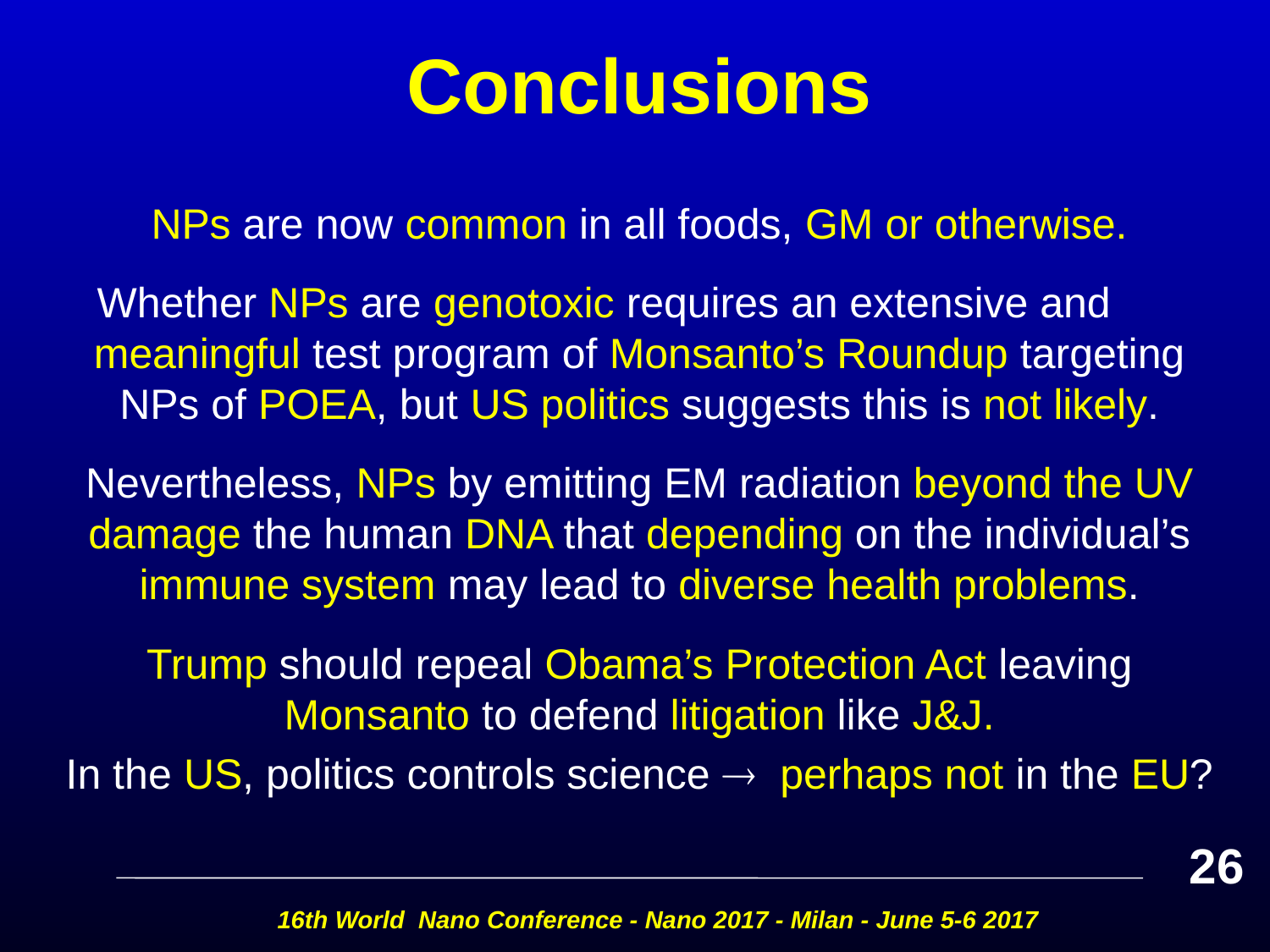

# Conclusions
NPs are now common in all foods, GM or otherwise.

Whether NPs are genotoxic requires an extensive and       meaningful test program of Monsanto’s Roundup targeting NPs of POEA, but US politics suggests this is not likely.

Nevertheless, NPs by emitting EM radiation beyond the UV damage the human DNA that depending on the individual’s immune system may lead to diverse health problems.

Trump should repeal Obama’s Protection Act leaving Monsanto to defend litigation like J&J.
In the US, politics controls science →  perhaps not in the EU?

26
16th World  Nano Conference - Nano 2017 - Milan - June 5-6 2017